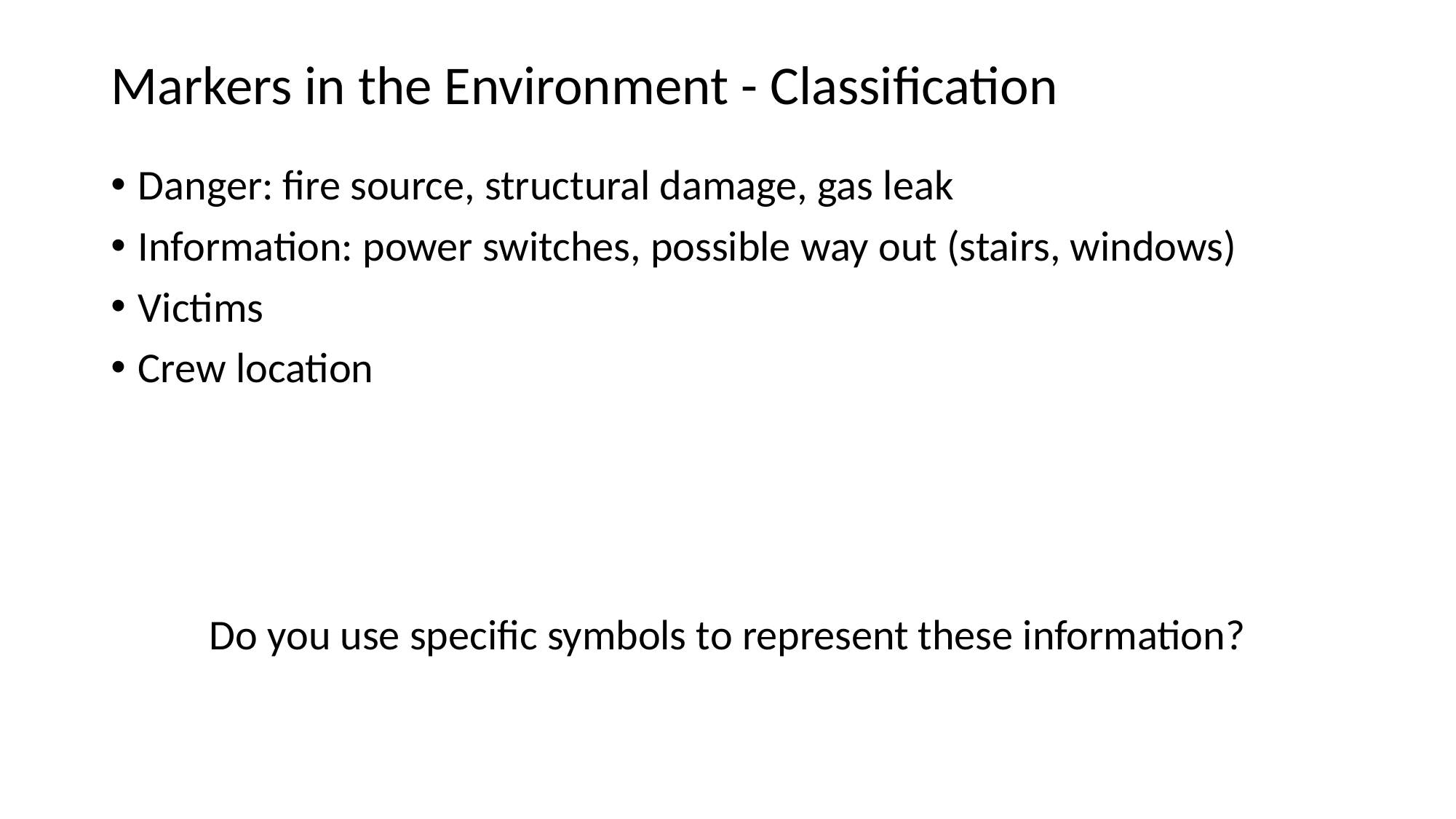

# Markers in the Environment - Classification
Danger: fire source, structural damage, gas leak
Information: power switches, possible way out (stairs, windows)
Victims
Crew location

Do you use specific symbols to represent these information?